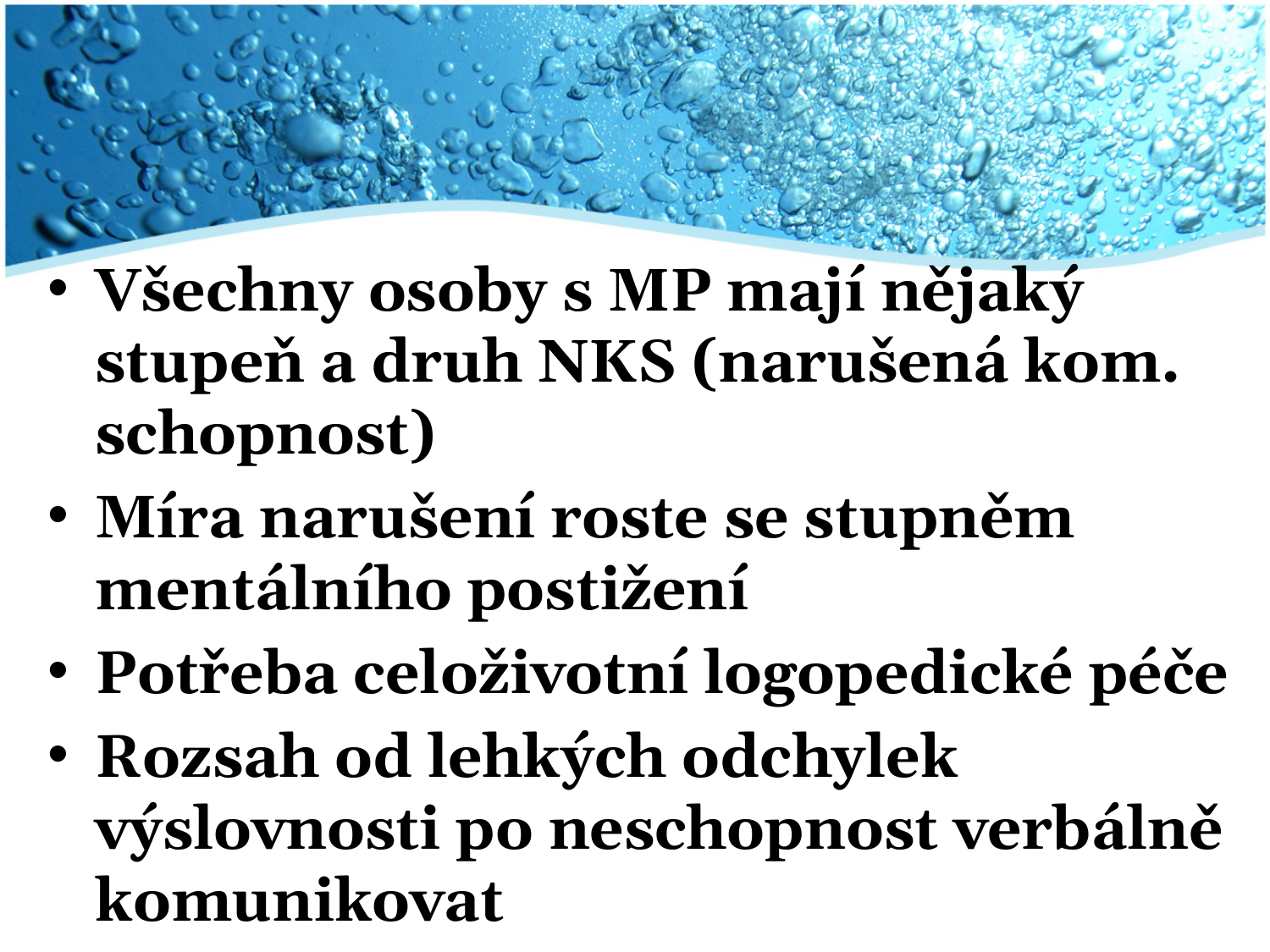

#
Všechny osoby s MP mají nějaký stupeň a druh NKS (narušená kom. schopnost)
Míra narušení roste se stupněm mentálního postižení
Potřeba celoživotní logopedické péče
Rozsah od lehkých odchylek výslovnosti po neschopnost verbálně komunikovat